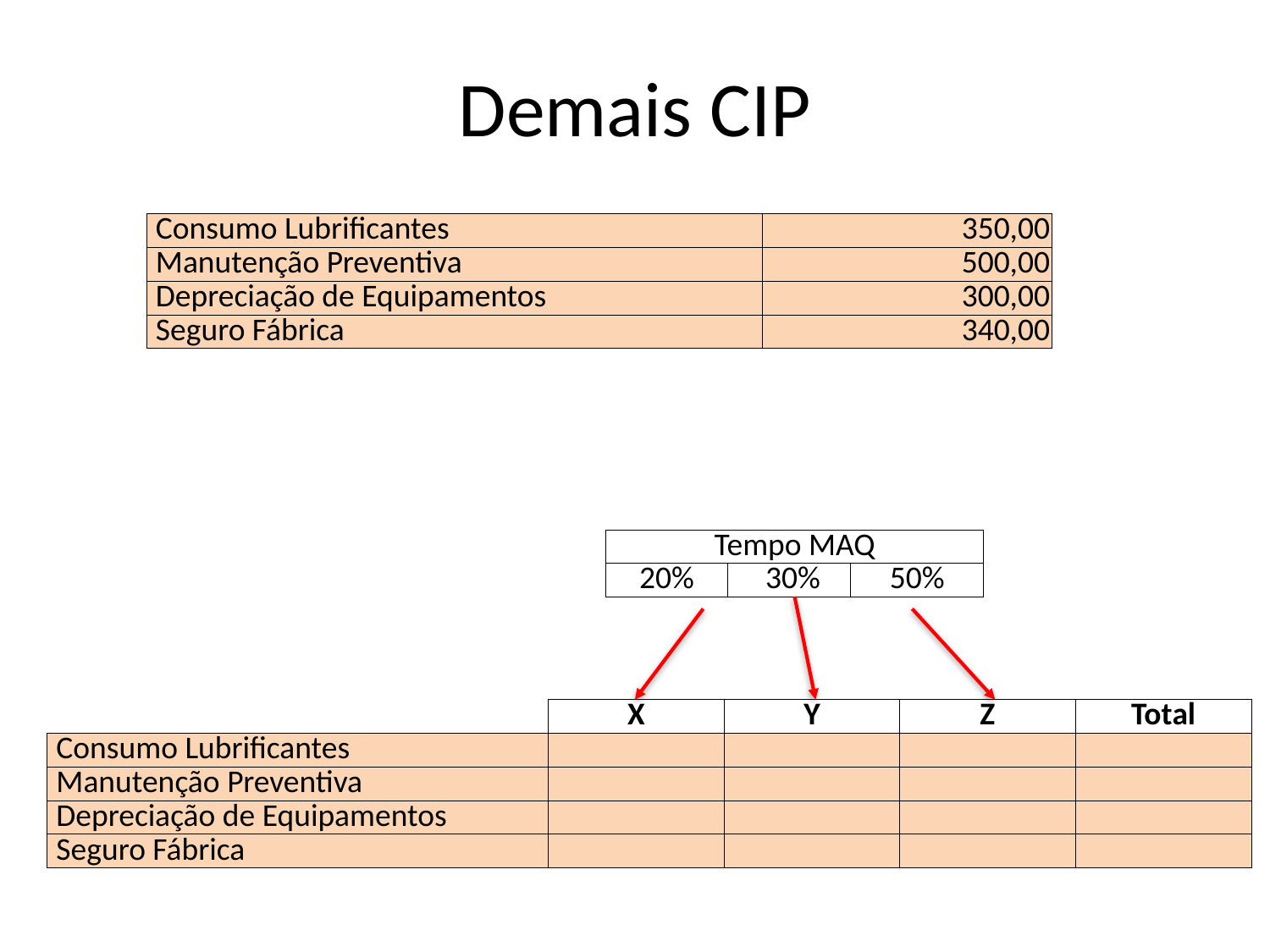

# Demais CIP
| Consumo Lubrificantes | 350,00 |
| --- | --- |
| Manutenção Preventiva | 500,00 |
| Depreciação de Equipamentos | 300,00 |
| Seguro Fábrica | 340,00 |
| Tempo MAQ |  |  |
| --- | --- | --- |
| 20% | 30% | 50% |
|  | X | Y | Z | Total |
| --- | --- | --- | --- | --- |
| Consumo Lubrificantes |  |  |  |  |
| Manutenção Preventiva |  |  |  |  |
| Depreciação de Equipamentos |  |  |  |  |
| Seguro Fábrica |  |  |  |  |